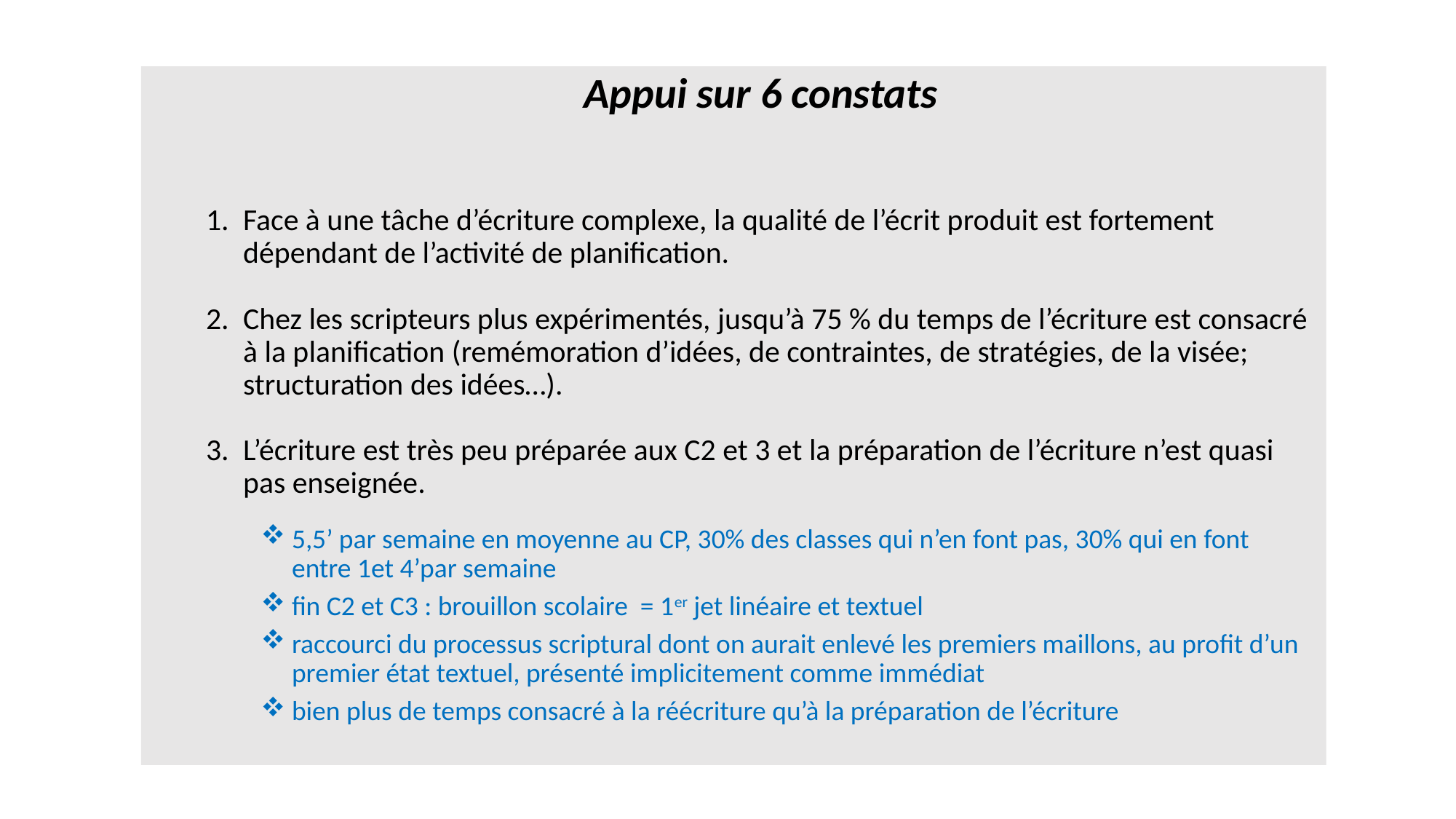

# Appui sur 6 constats

Face à une tâche d’écriture complexe, la qualité de l’écrit produit est fortement dépendant de l’activité de planification.
Chez les scripteurs plus expérimentés, jusqu’à 75 % du temps de l’écriture est consacré à la planification (remémoration d’idées, de contraintes, de stratégies, de la visée; structuration des idées…).
L’écriture est très peu préparée aux C2 et 3 et la préparation de l’écriture n’est quasi pas enseignée.
5,5’ par semaine en moyenne au CP, 30% des classes qui n’en font pas, 30% qui en font entre 1et 4’par semaine
fin C2 et C3 : brouillon scolaire  = 1er jet linéaire et textuel
raccourci du processus scriptural dont on aurait enlevé les premiers maillons, au profit d’un premier état textuel, présenté implicitement comme immédiat
bien plus de temps consacré à la réécriture qu’à la préparation de l’écriture